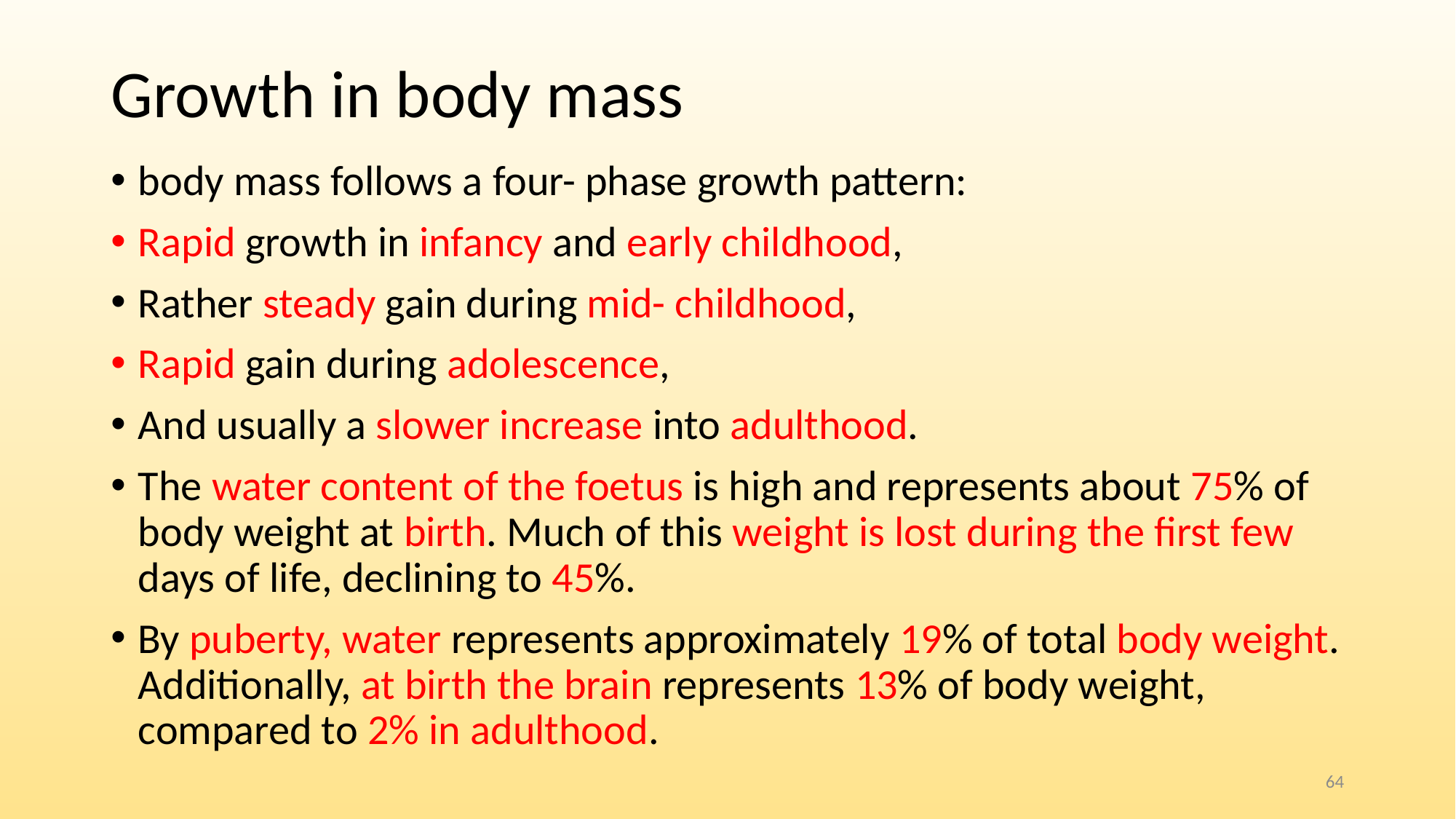

# Growth in body mass
body mass follows a four- phase growth pattern:
Rapid growth in infancy and early childhood,
Rather steady gain during mid- childhood,
Rapid gain during adolescence,
And usually a slower increase into adulthood.
The water content of the foetus is high and represents about 75% of body weight at birth. Much of this weight is lost during the first few days of life, declining to 45%.
By puberty, water represents approximately 19% of total body weight. Additionally, at birth the brain represents 13% of body weight, compared to 2% in adulthood.
64